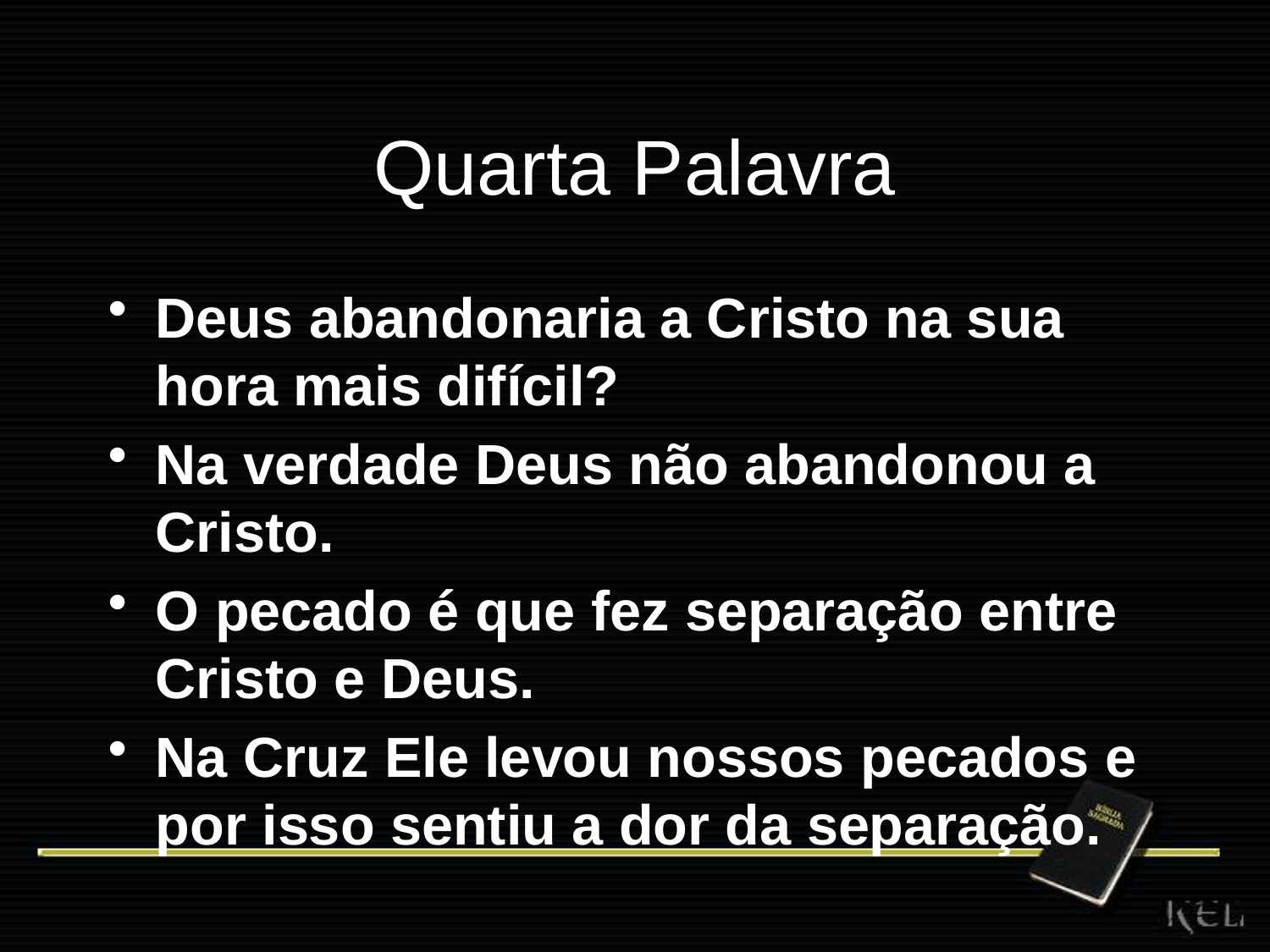

# Quarta Palavra
Deus abandonaria a Cristo na sua hora mais difícil?
Na verdade Deus não abandonou a Cristo.
O pecado é que fez separação entre Cristo e Deus.
Na Cruz Ele levou nossos pecados e por isso sentiu a dor da separação.